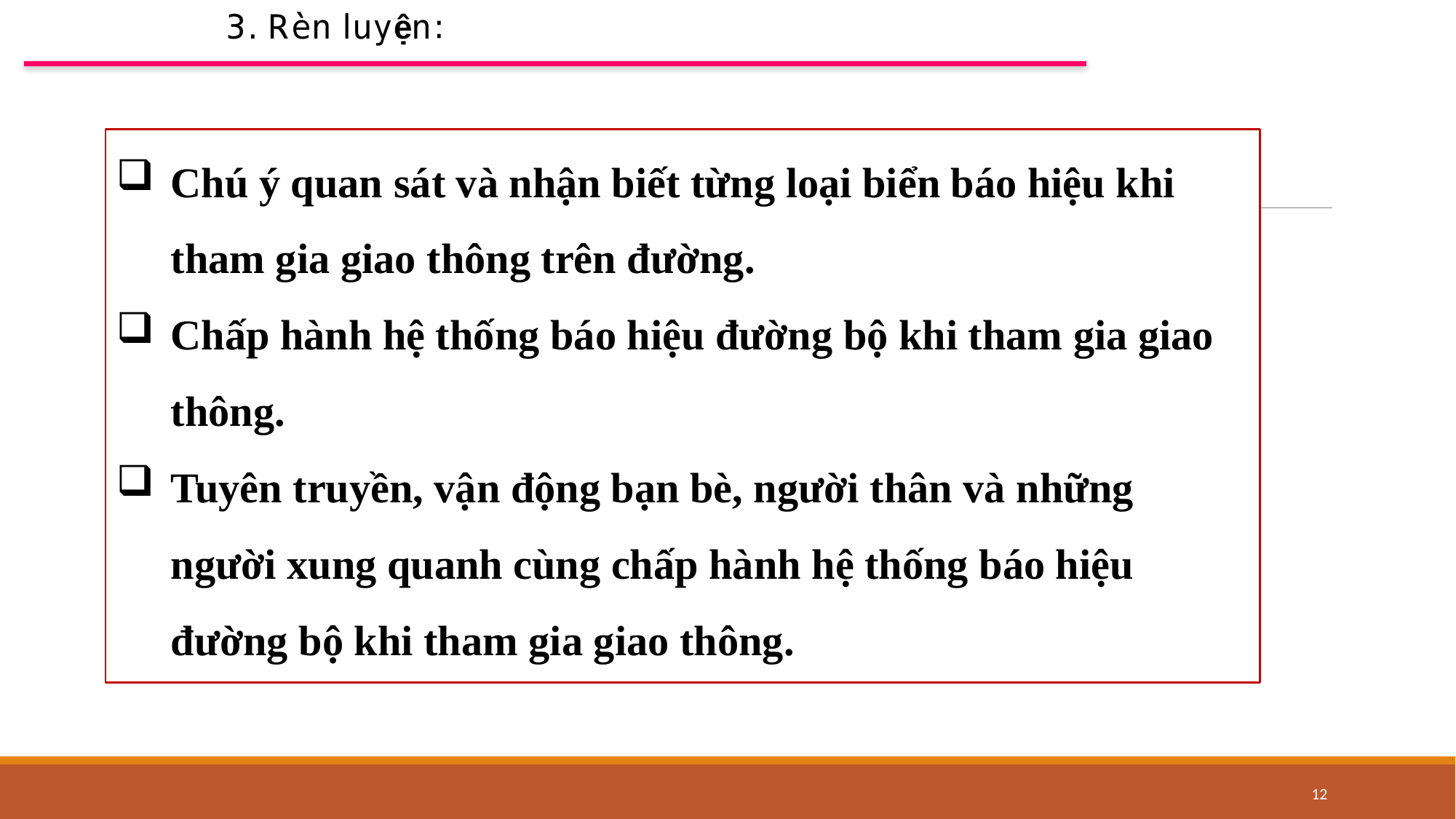

3. Rèn luyện:

Chú ý quan sát và nhận biết từng loại biển báo hiệu khi tham gia giao thông trên đường.
Chấp hành hệ thống báo hiệu đường bộ khi tham gia giao thông.
Tuyên truyền, vận động bạn bè, người thân và những người xung quanh cùng chấp hành hệ thống báo hiệu đường bộ khi tham gia giao thông.

12